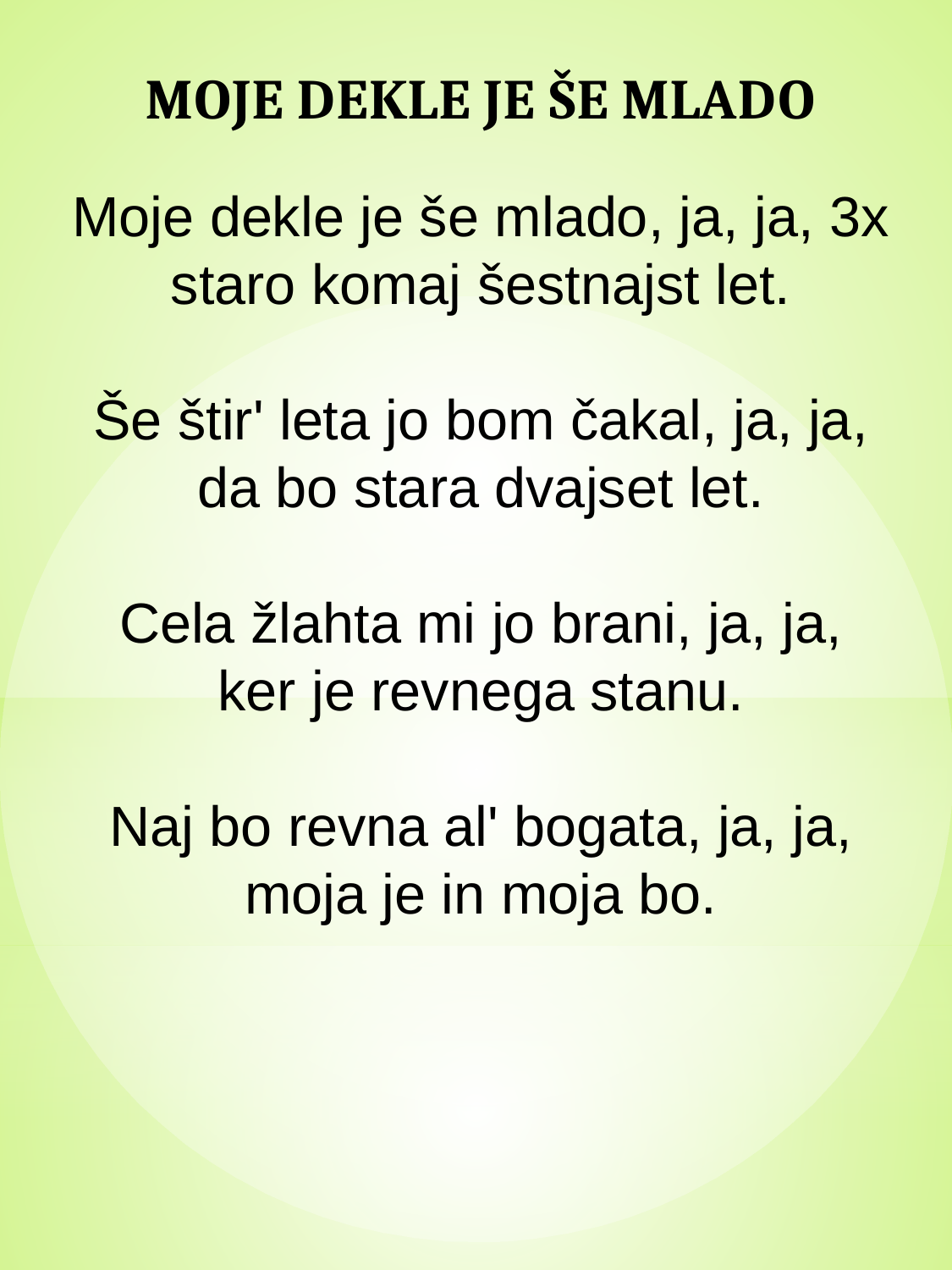

MOJE DEKLE JE ŠE MLADO

Moje dekle je še mlado, ja, ja, 3x
staro komaj šestnajst let.
Še štir' leta jo bom čakal, ja, ja,
da bo stara dvajset let.
Cela žlahta mi jo brani, ja, ja,
ker je revnega stanu.
Naj bo revna al' bogata, ja, ja,
moja je in moja bo.